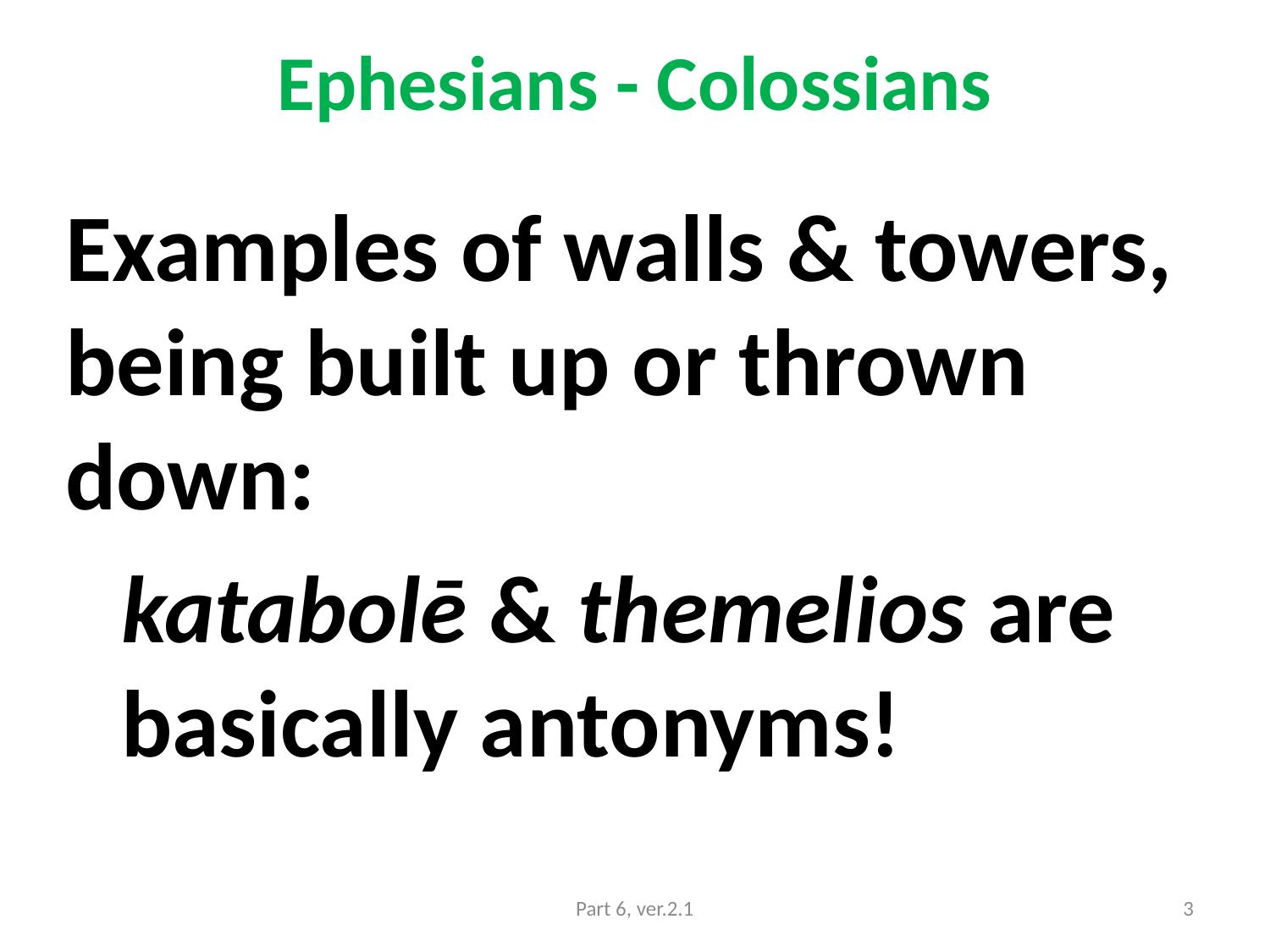

# Ephesians - Colossians
Examples of walls & towers, being built up or thrown down:
katabolē & themelios are basically antonyms!
Part 6, ver.2.1
3